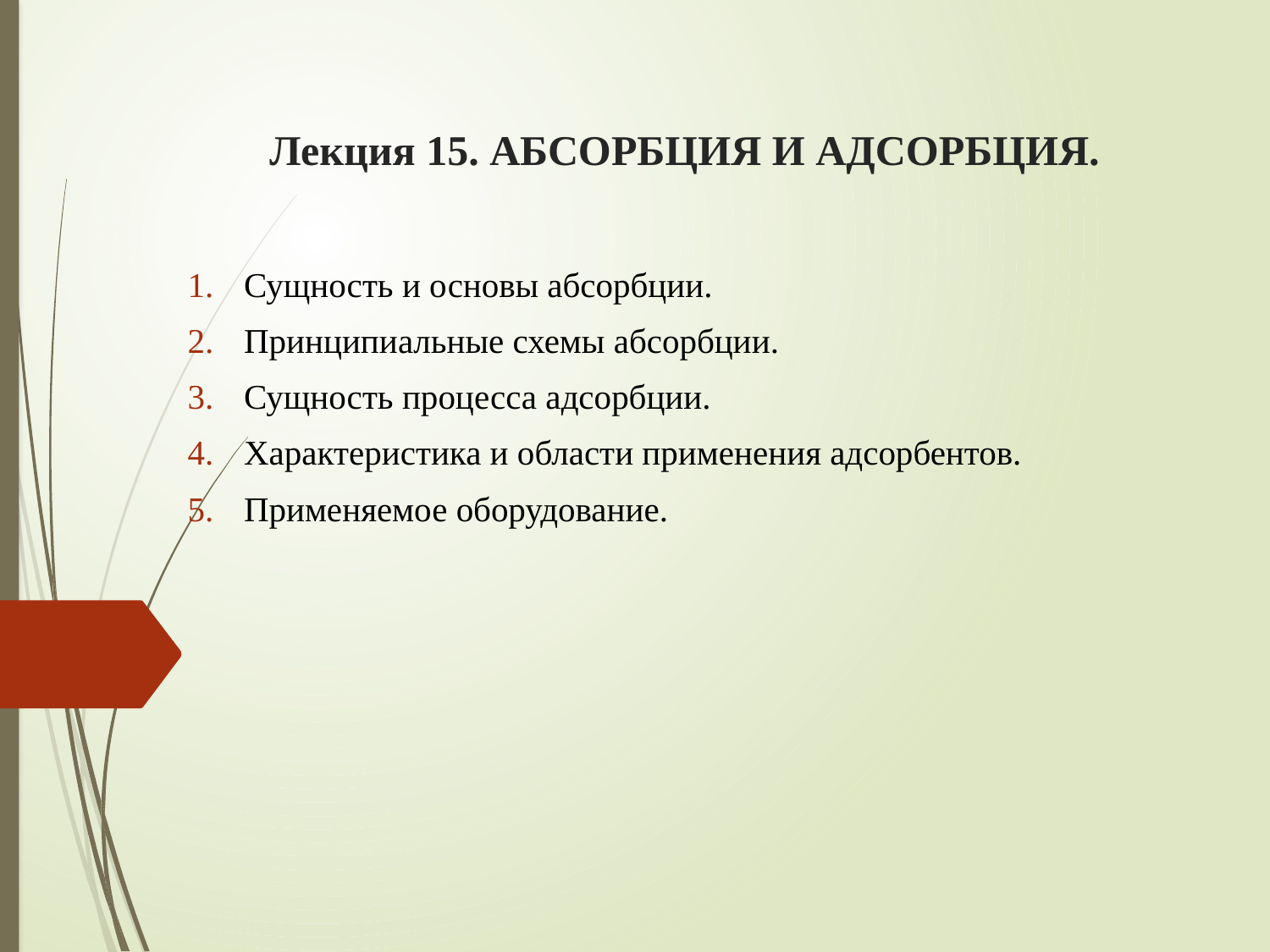

# Лекция 15. АБСОРБЦИЯ И АДСОРБЦИЯ.
Сущность и основы абсорбции.
Принципиальные схемы абсорбции.
Сущность процесса адсорбции.
Характеристика и области применения адсорбентов.
Применяемое оборудование.